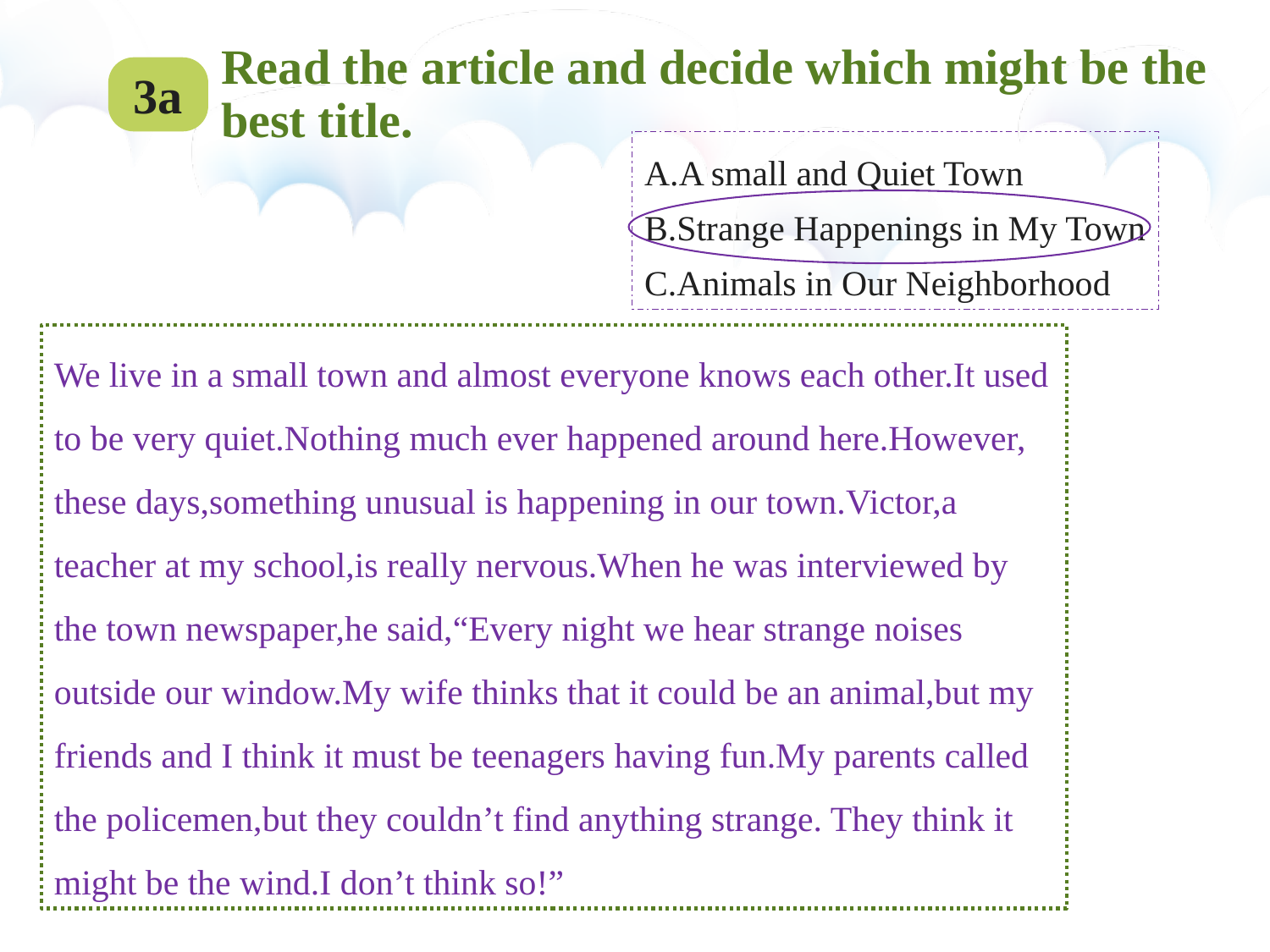

Read the article and decide which might be the best title.
3a
A.A small and Quiet Town
B.Strange Happenings in My Town
C.Animals in Our Neighborhood

We live in a small town and almost everyone knows each other.It used to be very quiet.Nothing much ever happened around here.However, these days,something unusual is happening in our town.Victor,a teacher at my school,is really nervous.When he was interviewed by the town newspaper,he said,“Every night we hear strange noises outside our window.My wife thinks that it could be an animal,but my friends and I think it must be teenagers having fun.My parents called the policemen,but they couldn’t find anything strange. They think it might be the wind.I don’t think so!”